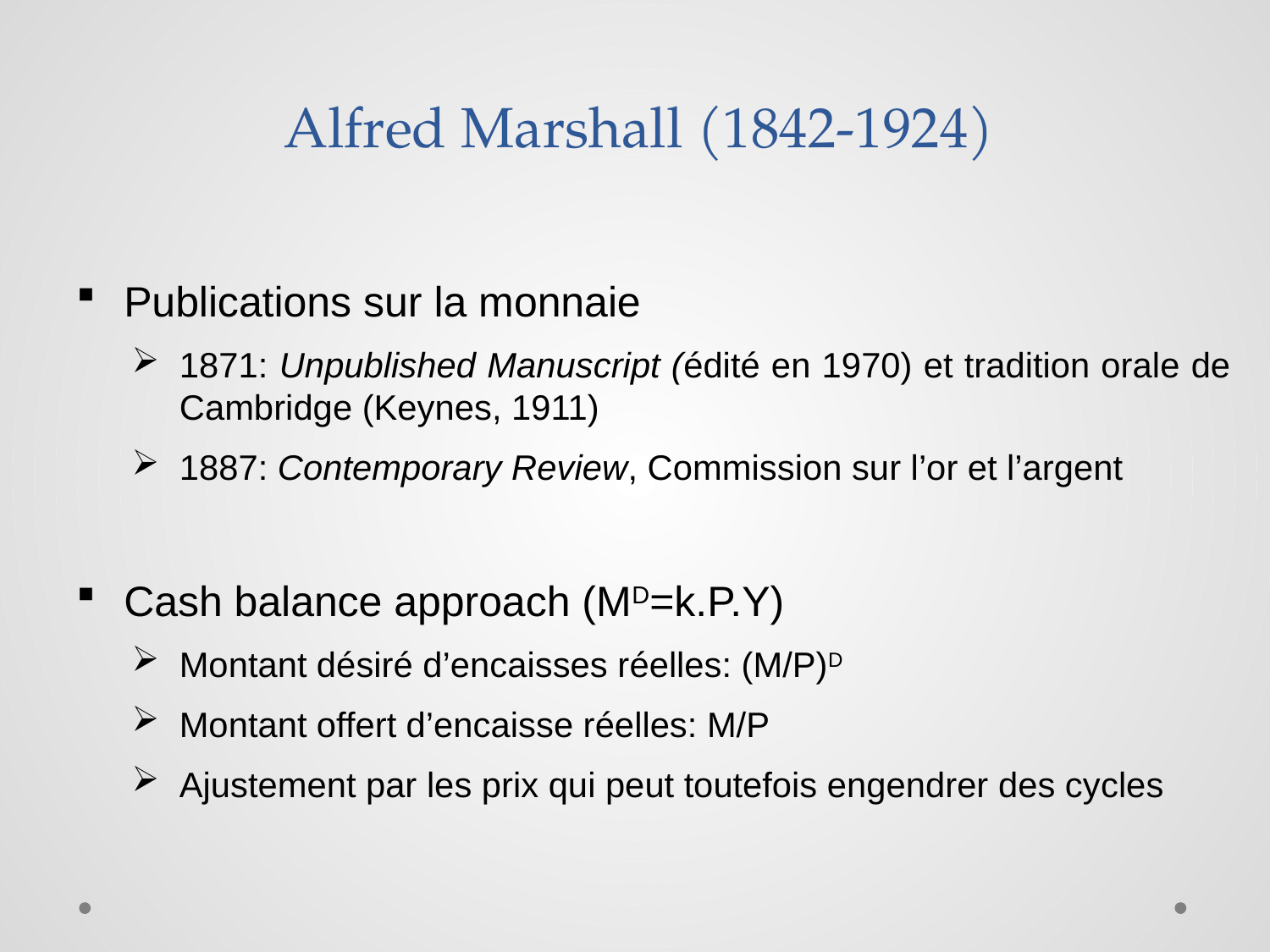

# Alfred Marshall (1842-1924)
Publications sur la monnaie
1871: Unpublished Manuscript (édité en 1970) et tradition orale de Cambridge (Keynes, 1911)
1887: Contemporary Review, Commission sur l’or et l’argent

Cash balance approach (MD=k.P.Y)
Montant désiré d’encaisses réelles: (M/P)D
Montant offert d’encaisse réelles: M/P
Ajustement par les prix qui peut toutefois engendrer des cycles